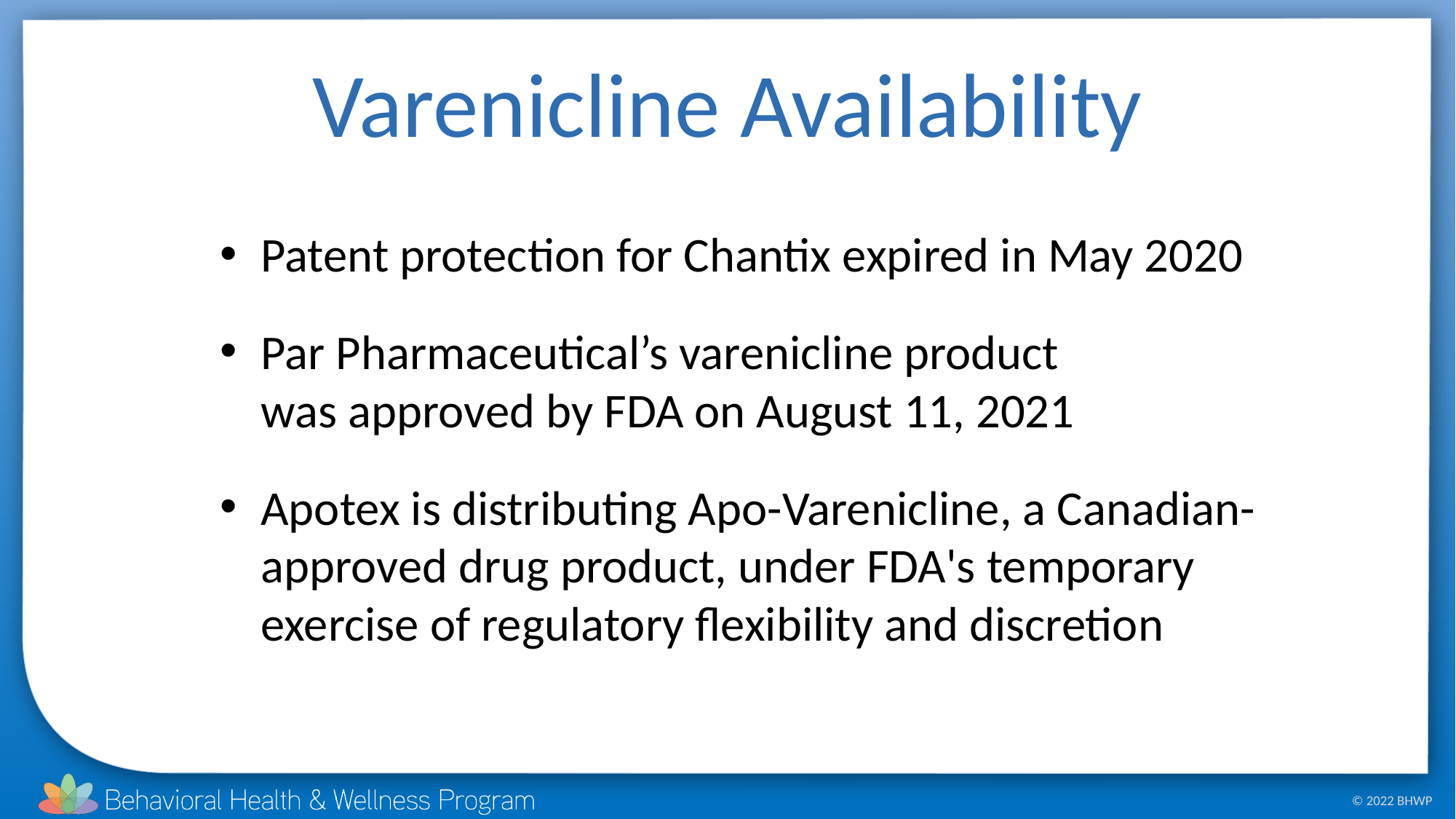

# Varenicline Availability
Patent protection for Chantix expired in May 2020
Par Pharmaceutical’s varenicline product was approved by FDA on August 11, 2021
Apotex is distributing Apo-Varenicline, a Canadian-approved drug product, under FDA's temporary exercise of regulatory flexibility and discretion